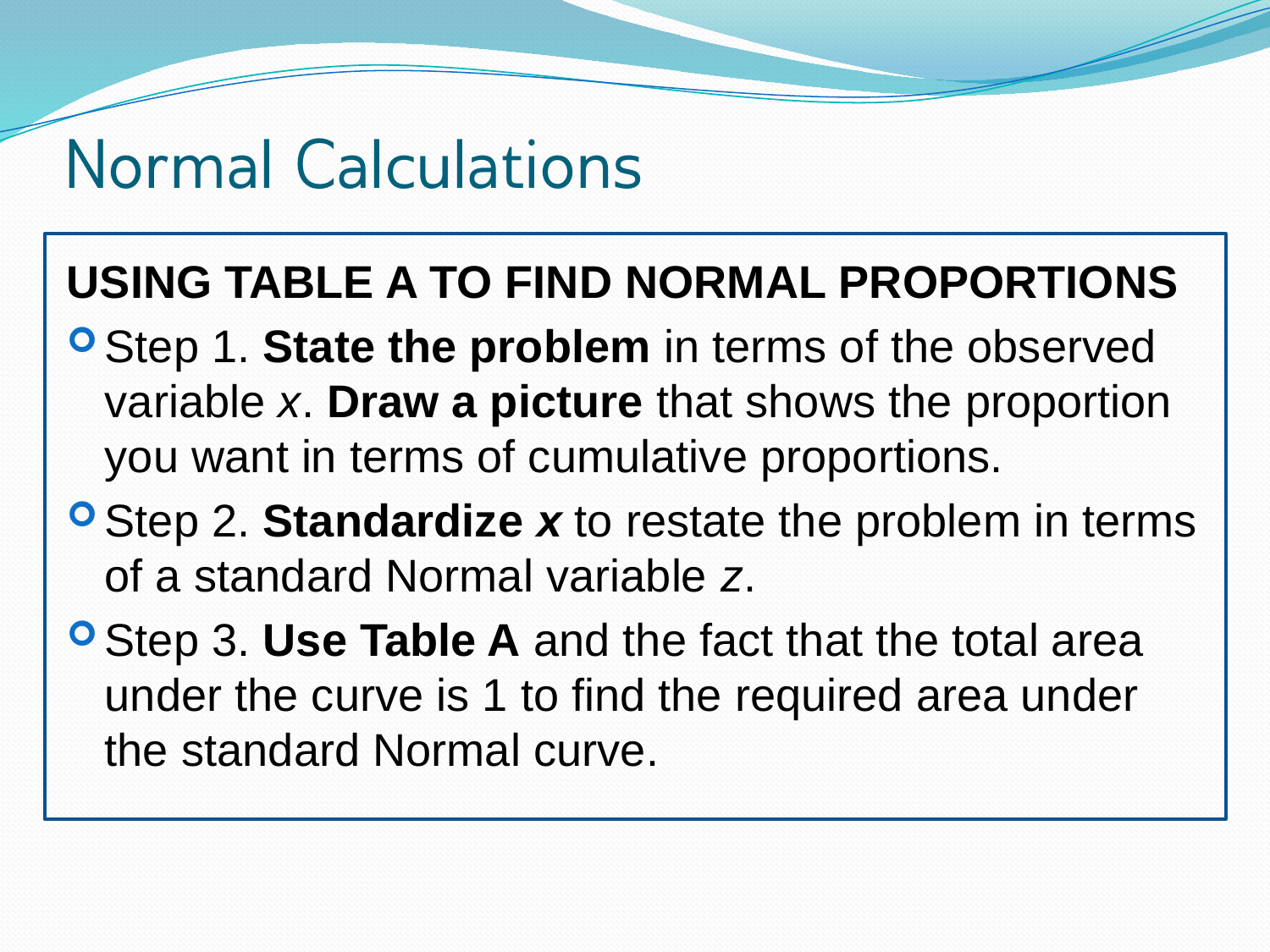

# Normal Calculations

Using Table A to find Normal proportions
Step 1. State the problem in terms of the observed variable x. Draw a picture that shows the proportion you want in terms of cumulative proportions.
Step 2. Standardize x to restate the problem in terms of a standard Normal variable z.
Step 3. Use Table A and the fact that the total area under the curve is 1 to find the required area under the standard Normal curve.